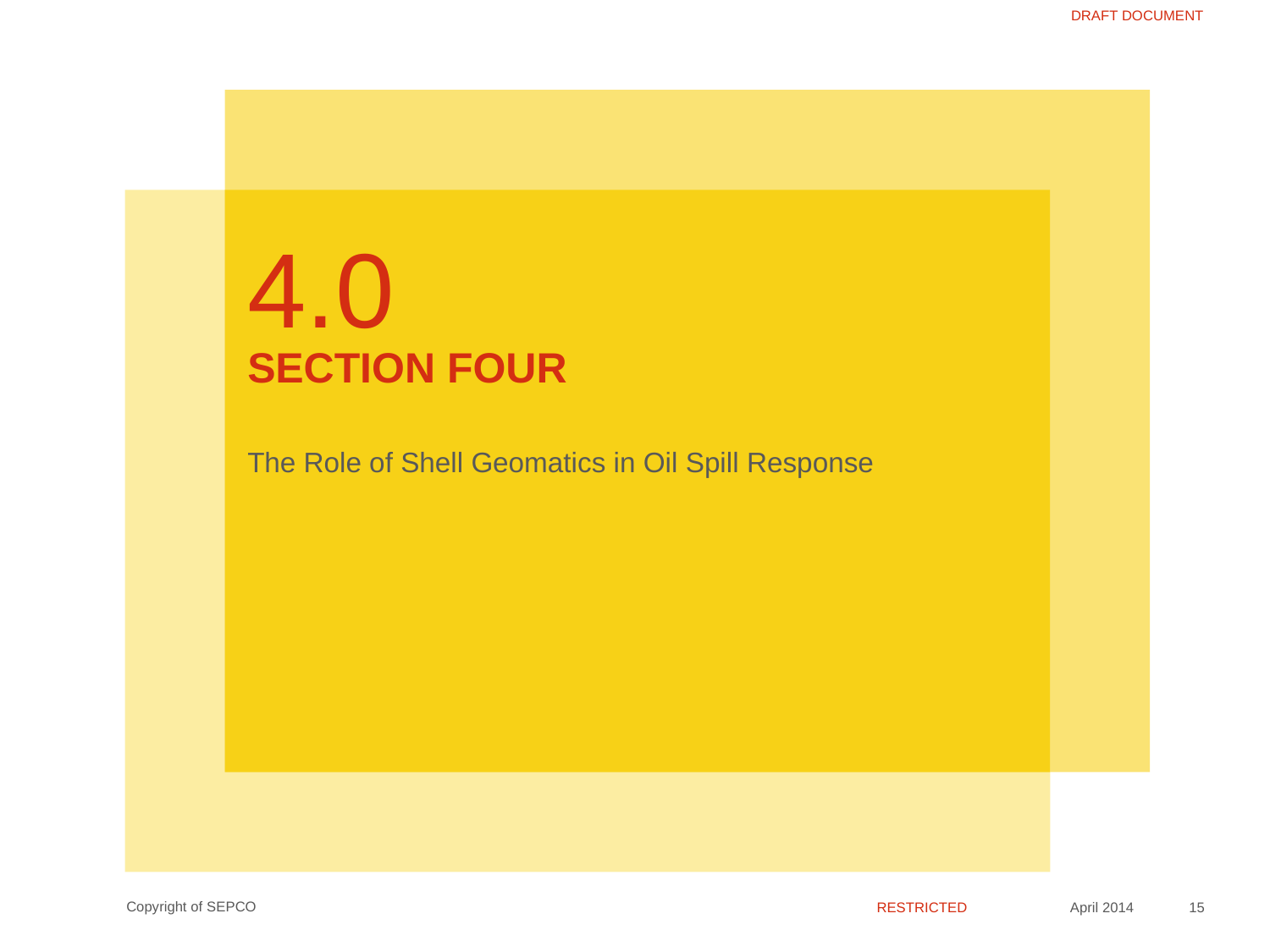

4.0
Section four
# The Role of Shell Geomatics in Oil Spill Response

April 2014
15